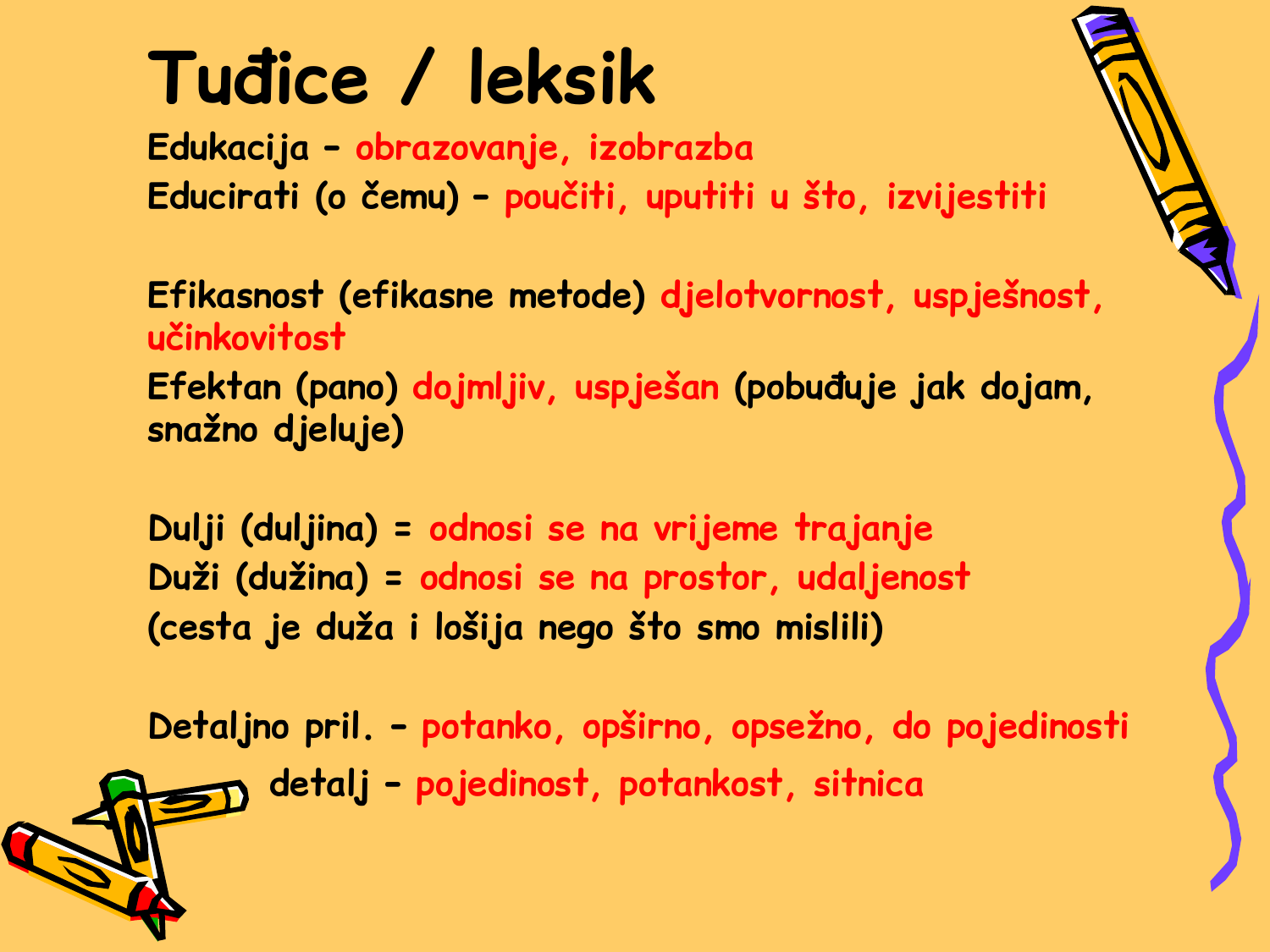

Tuđice / leksik
Edukacija – obrazovanje, izobrazba
Educirati (o čemu) – poučiti, uputiti u što, izvijestiti

Efikasnost (efikasne metode) djelotvornost, uspješnost, učinkovitost
Efektan (pano) dojmljiv, uspješan (pobuđuje jak dojam, snažno djeluje)

Dulji (duljina) = odnosi se na vrijeme trajanje
Duži (dužina) = odnosi se na prostor, udaljenost
(cesta je duža i lošija nego što smo mislili)

Detaljno pril. – potanko, opširno, opsežno, do pojedinosti
        detalj – pojedinost, potankost, sitnica